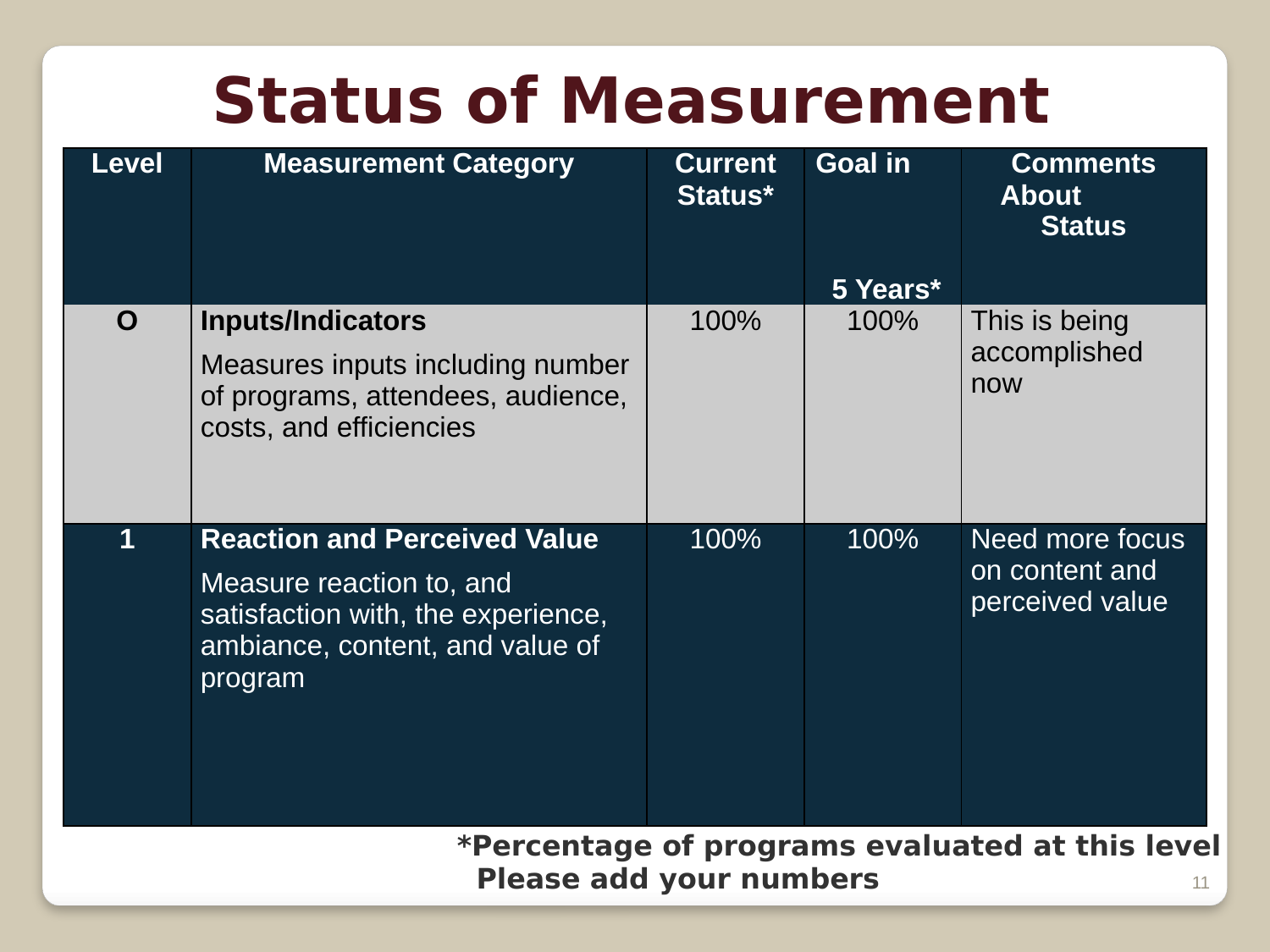

Status of Measurement
| Level | Measurement Category | Current Status\* | Goal in 5 Years\* | Comments About Status |
| --- | --- | --- | --- | --- |
| O | Inputs/Indicators Measures inputs including number of programs, attendees, audience, costs, and efficiencies | 100% | 100% | This is being accomplished now |
| 1 | Reaction and Perceived Value Measure reaction to, and satisfaction with, the experience, ambiance, content, and value of program | 100% | 100% | Need more focus on content and perceived value |
			*Percentage of programs evaluated at this level
			  Please add your numbers

11